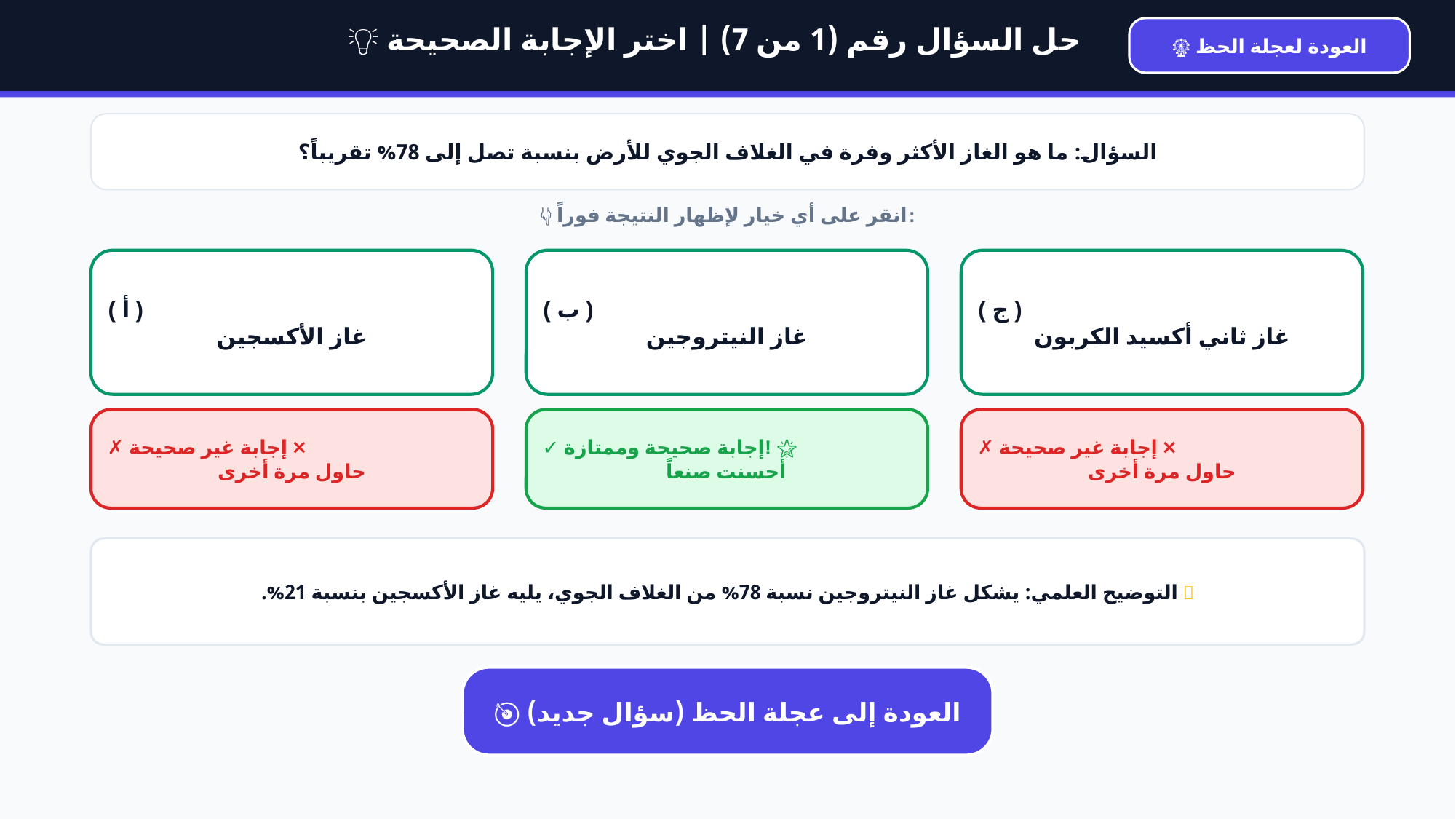

💡 حل السؤال رقم (1 من 7) | اختر الإجابة الصحيحة
🎡 العودة لعجلة الحظ

السؤال: ما هو الغاز الأكثر وفرة في الغلاف الجوي للأرض بنسبة تصل إلى 78% تقريباً؟
👇 انقر على أي خيار لإظهار النتيجة فوراً:
( أ )
غاز الأكسجين
( ب )
غاز النيتروجين
( ج )
غاز ثاني أكسيد الكربون
✗ إجابة غير صحيحة ❌
حاول مرة أخرى
✓ إجابة صحيحة وممتازة! 🌟
أحسنت صنعاً
✗ إجابة غير صحيحة ❌
حاول مرة أخرى
💡 التوضيح العلمي: يشكل غاز النيتروجين نسبة 78% من الغلاف الجوي، يليه غاز الأكسجين بنسبة 21%.
🎯 العودة إلى عجلة الحظ (سؤال جديد)